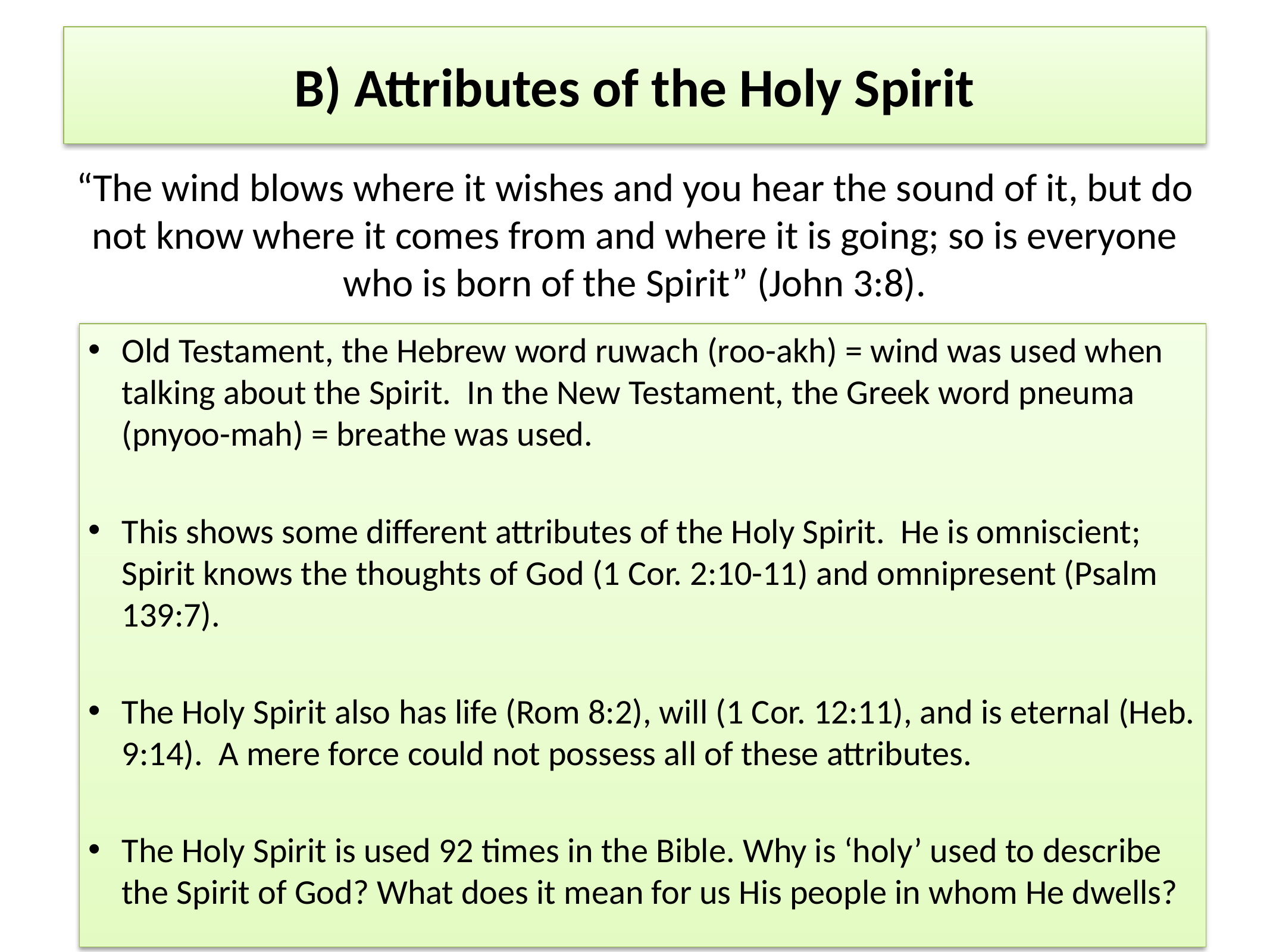

# B) Attributes of the Holy Spirit
“The wind blows where it wishes and you hear the sound of it, but do not know where it comes from and where it is going; so is everyone who is born of the Spirit” (John 3:8).
Old Testament, the Hebrew word ruwach (roo-akh) = wind was used when talking about the Spirit.  In the New Testament, the Greek word pneuma (pnyoo-mah) = breathe was used.

This shows some different attributes of the Holy Spirit.  He is omniscient; Spirit knows the thoughts of God (1 Cor. 2:10-11) and omnipresent (Psalm 139:7).

The Holy Spirit also has life (Rom 8:2), will (1 Cor. 12:11), and is eternal (Heb. 9:14).  A mere force could not possess all of these attributes.

The Holy Spirit is used 92 times in the Bible. Why is ‘holy’ used to describe the Spirit of God? What does it mean for us His people in whom He dwells?